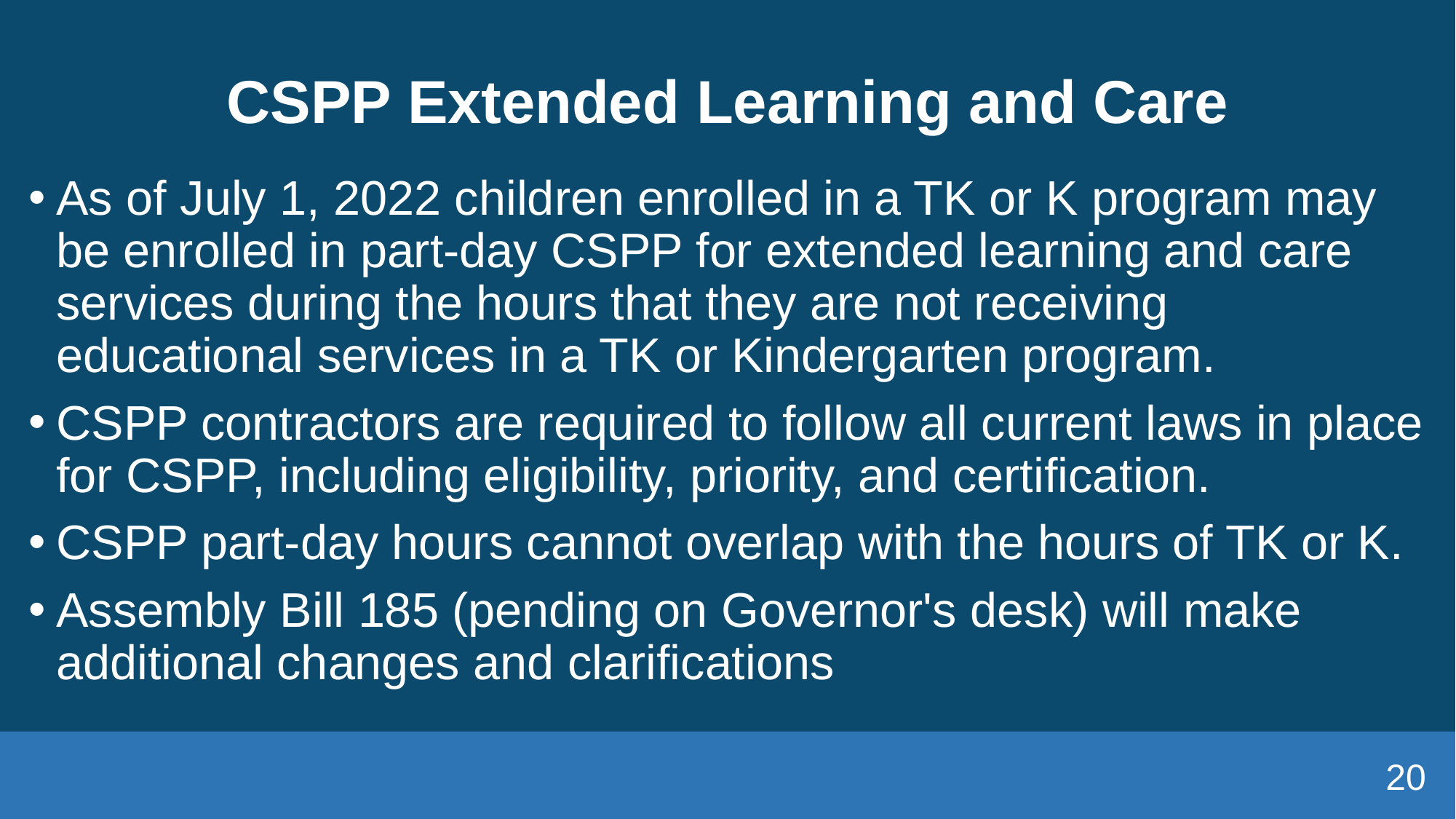

# CSPP Extended Learning and Care
As of July 1, 2022 children enrolled in a TK or K program may be enrolled in part-day CSPP for extended learning and care services during the hours that they are not receiving educational services in a TK or Kindergarten program.
CSPP contractors are required to follow all current laws in place for CSPP, including eligibility, priority, and certification.
CSPP part-day hours cannot overlap with the hours of TK or K.
Assembly Bill 185 (pending on Governor's desk) will make additional changes and clarifications

20